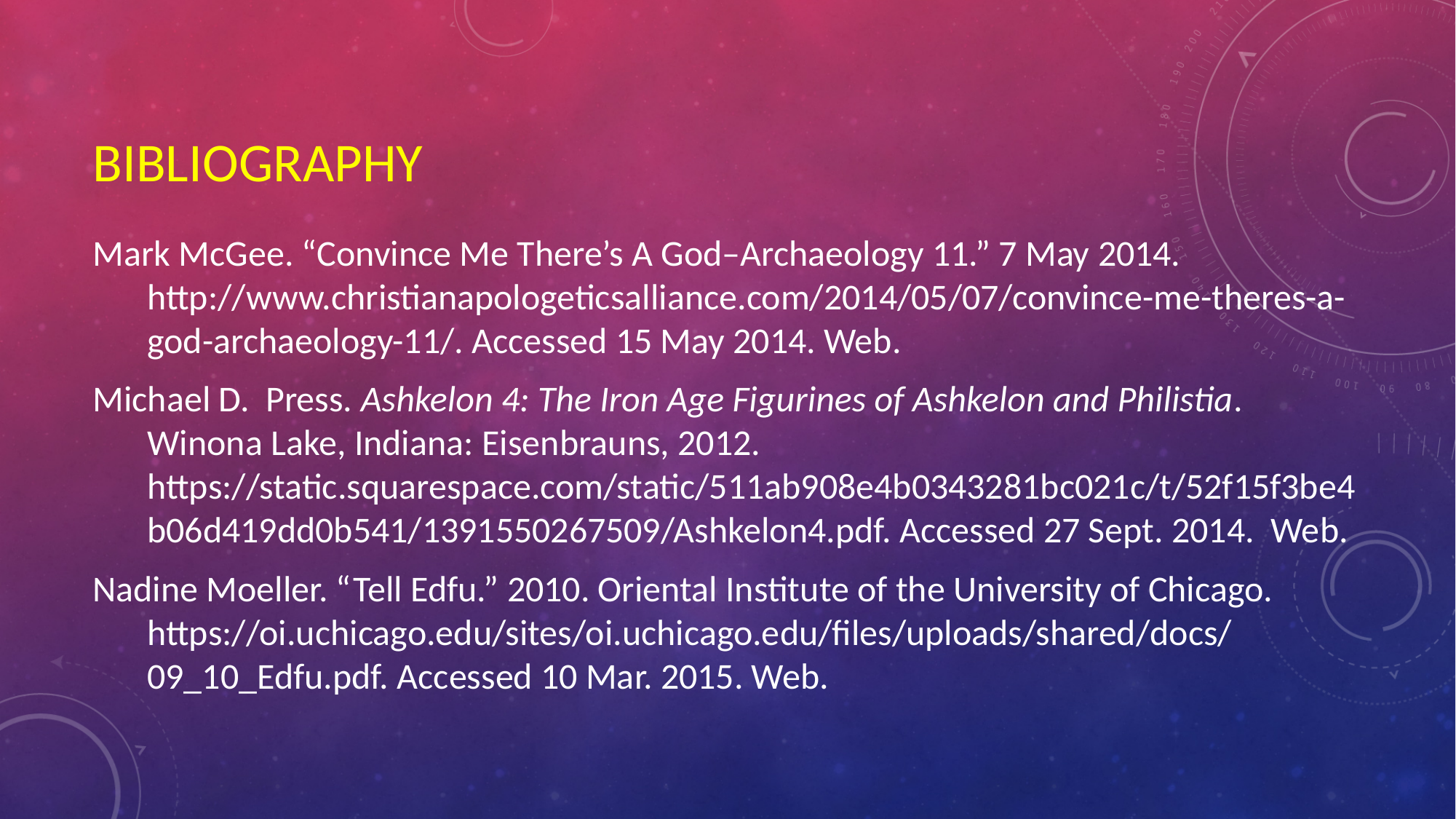

# Bibliography
Mark McGee. “Convince Me There’s A God–Archaeology 11.” 7 May 2014. http://www.christianapologeticsalliance.com/2014/05/07/convince-me-theres-a-god-archaeology-11/. Accessed 15 May 2014. Web.
Michael D.  Press. Ashkelon 4: The Iron Age Figurines of Ashkelon and Philistia. Winona Lake, Indiana: Eisenbrauns, 2012. https://static.squarespace.com/static/511ab908e4b0343281bc021c/t/52f15f3be4b06d419dd0b541/1391550267509/Ashkelon4.pdf. Accessed 27 Sept. 2014.  Web.
Nadine Moeller. “Tell Edfu.” 2010. Oriental Institute of the University of Chicago. https://oi.uchicago.edu/sites/oi.uchicago.edu/files/uploads/shared/docs/09_10_Edfu.pdf. Accessed 10 Mar. 2015. Web.